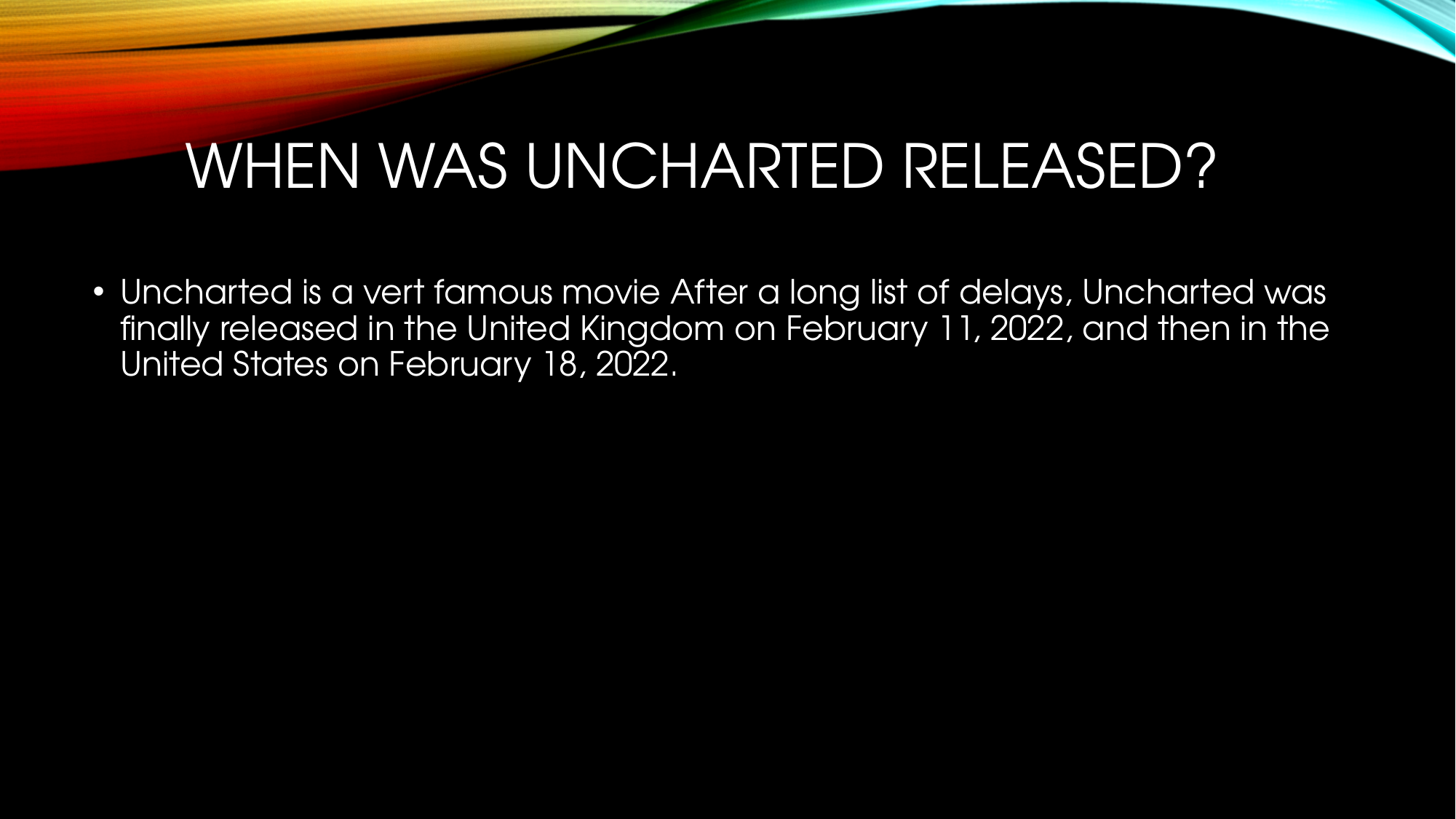

# When was uncharted released?
Uncharted is a vert famous movie After a long list of delays, Uncharted was finally released in the United Kingdom on February 11, 2022, and then in the United States on February 18, 2022.